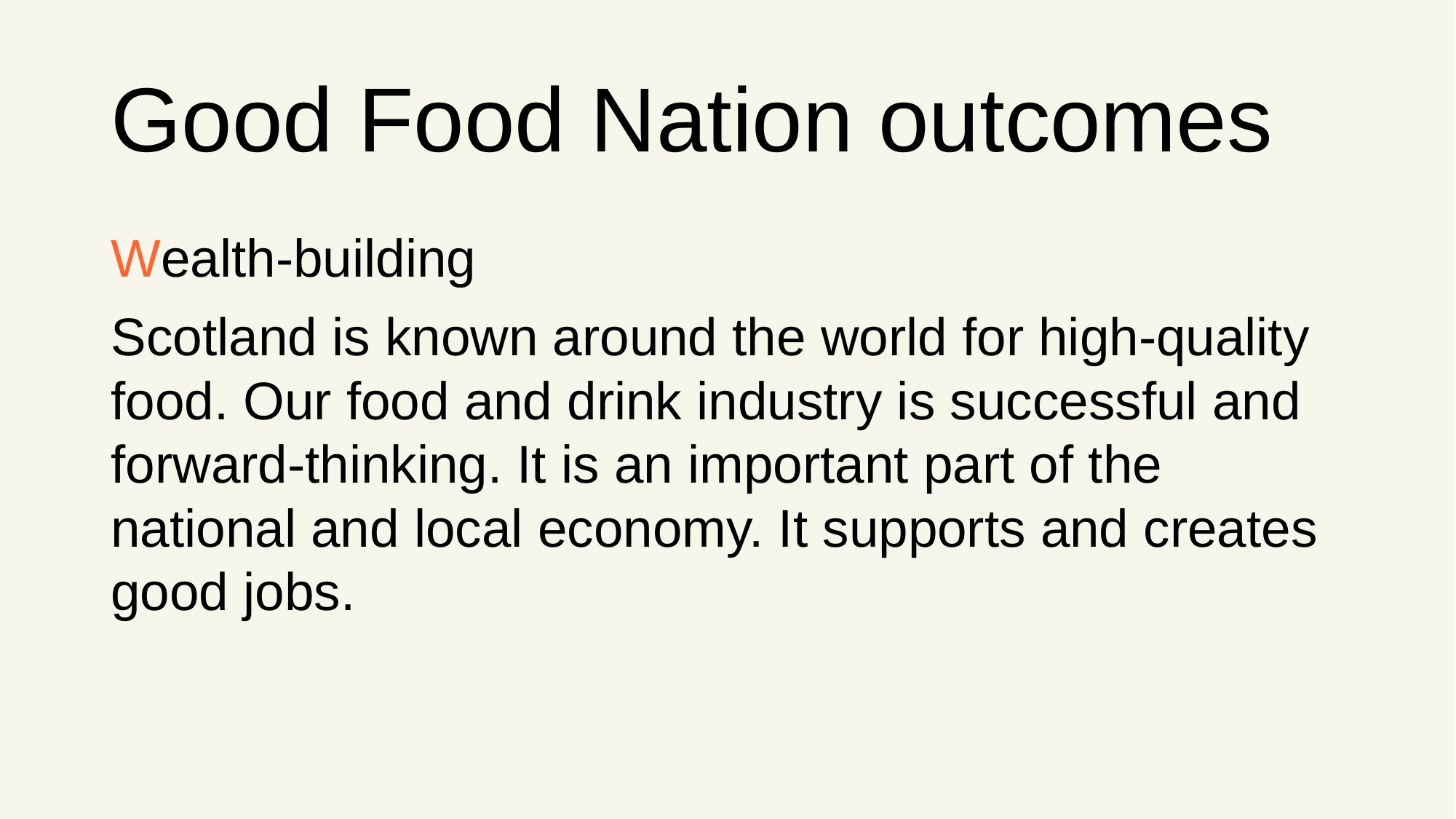

# Good Food Nation outcomes
Wealth-building
Scotland is known around the world for high-quality food. Our food and drink industry is successful and forward-thinking. It is an important part of the national and local economy. It supports and creates good jobs.